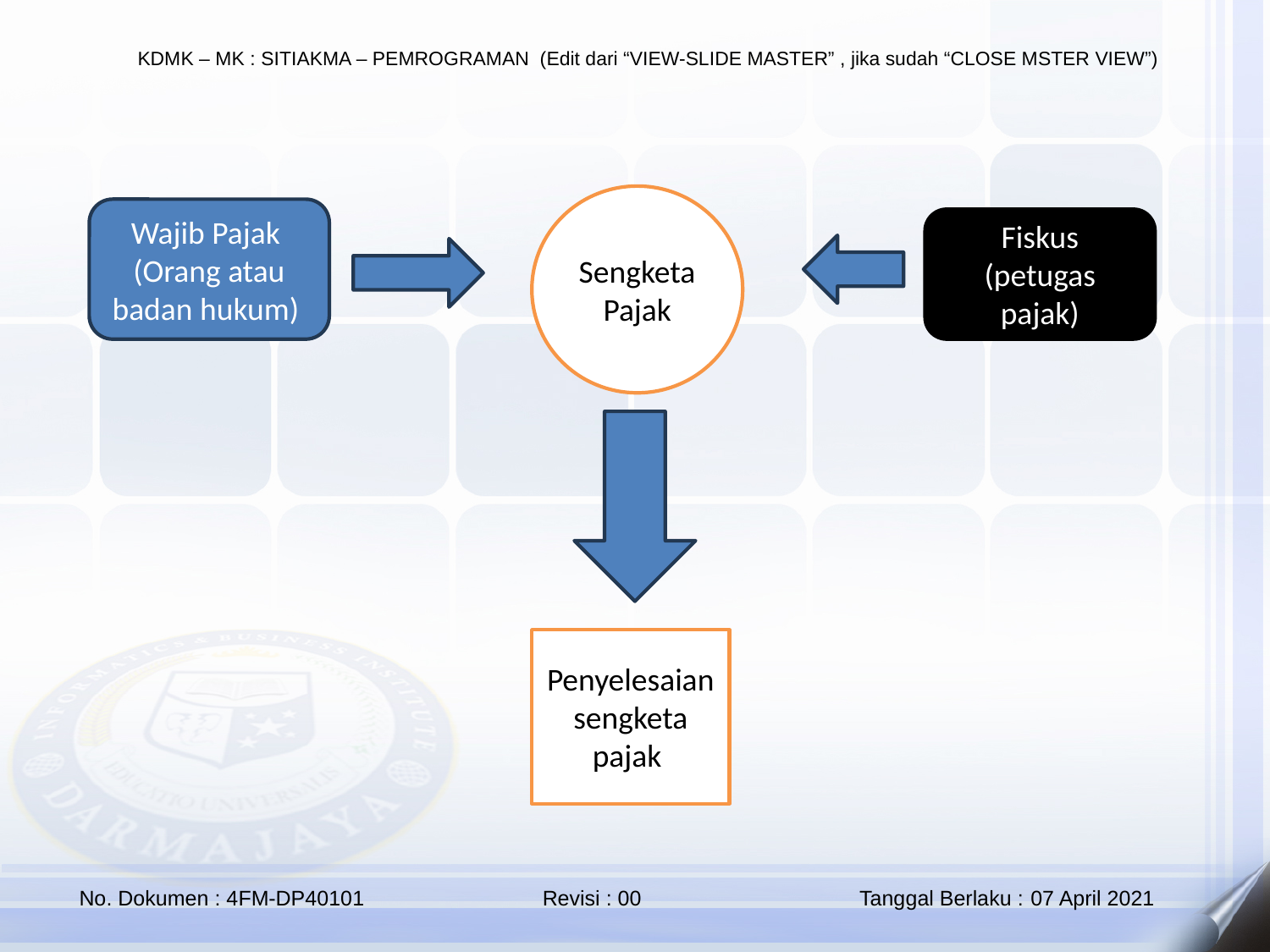

Sengketa Pajak
Wajib Pajak
(Orang atau badan hukum)
Fiskus (petugas pajak)

Penyelesaian sengketa pajak